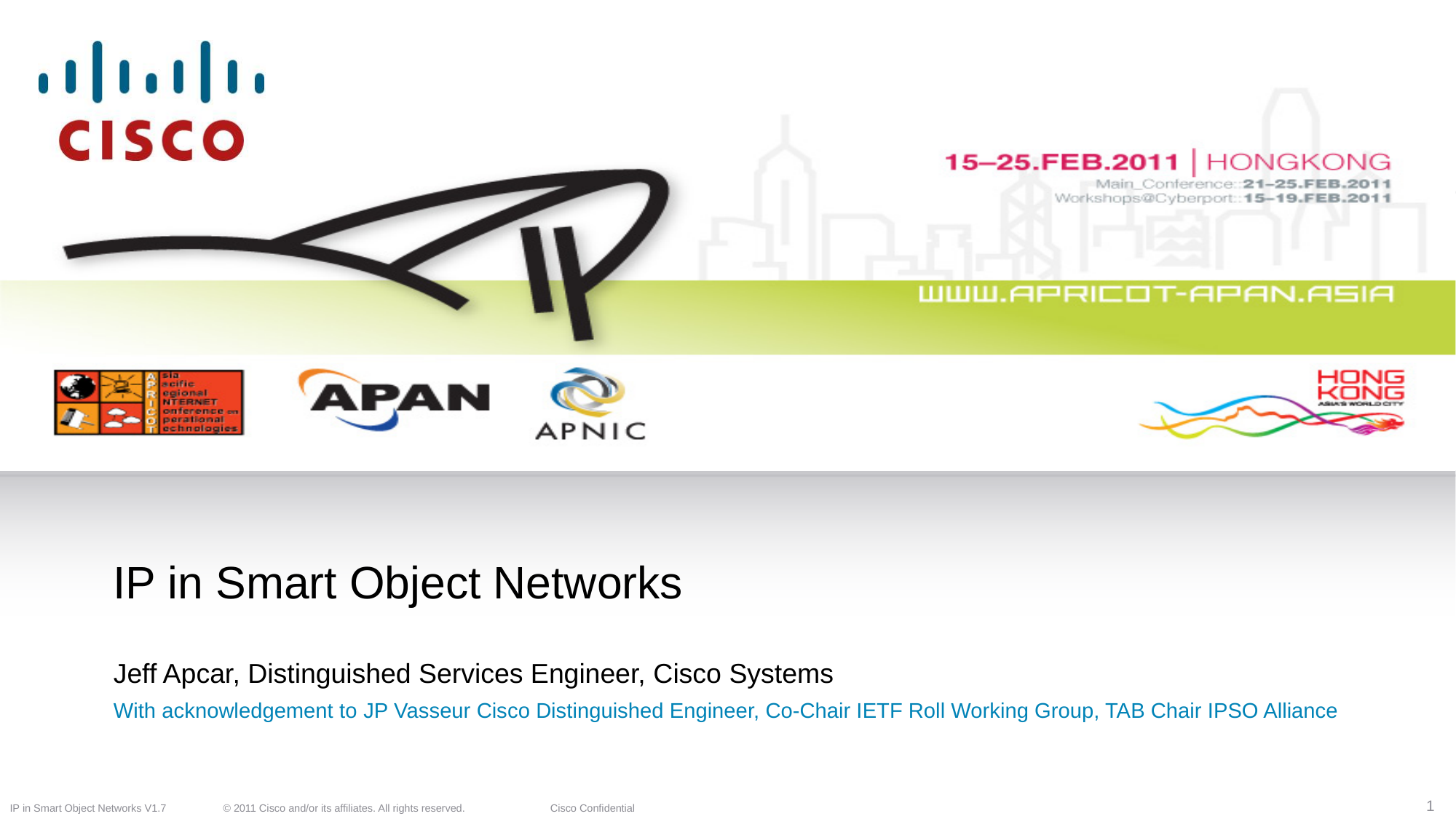

# IP in Smart Object Networks
Jeff Apcar, Distinguished Services Engineer, Cisco Systems
With acknowledgement to JP Vasseur Cisco Distinguished Engineer, Co-Chair IETF Roll Working Group, TAB Chair IPSO Alliance